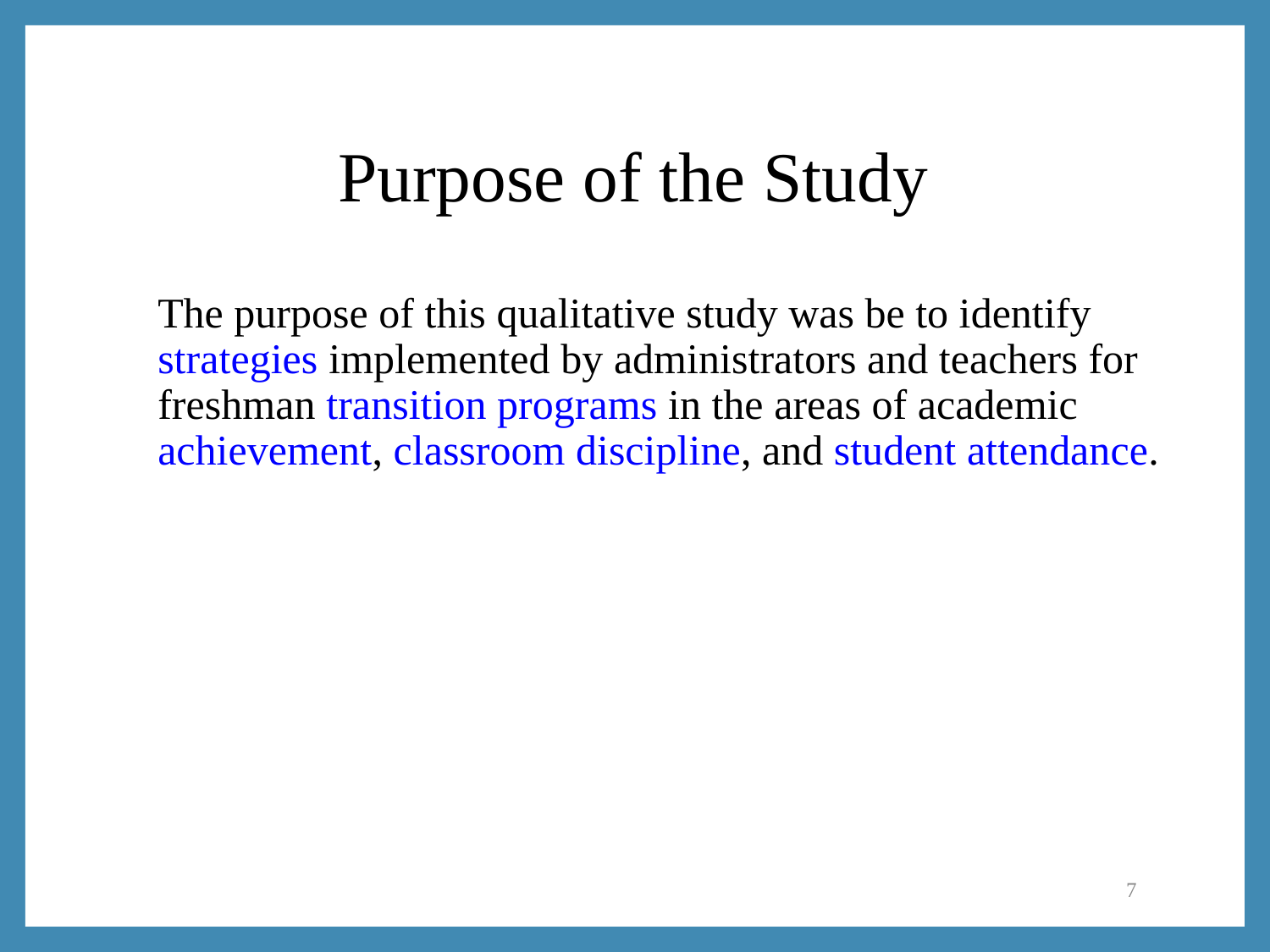

# Purpose of the Study
The purpose of this qualitative study was be to identify strategies implemented by administrators and teachers for freshman transition programs in the areas of academic achievement, classroom discipline, and student attendance.

7